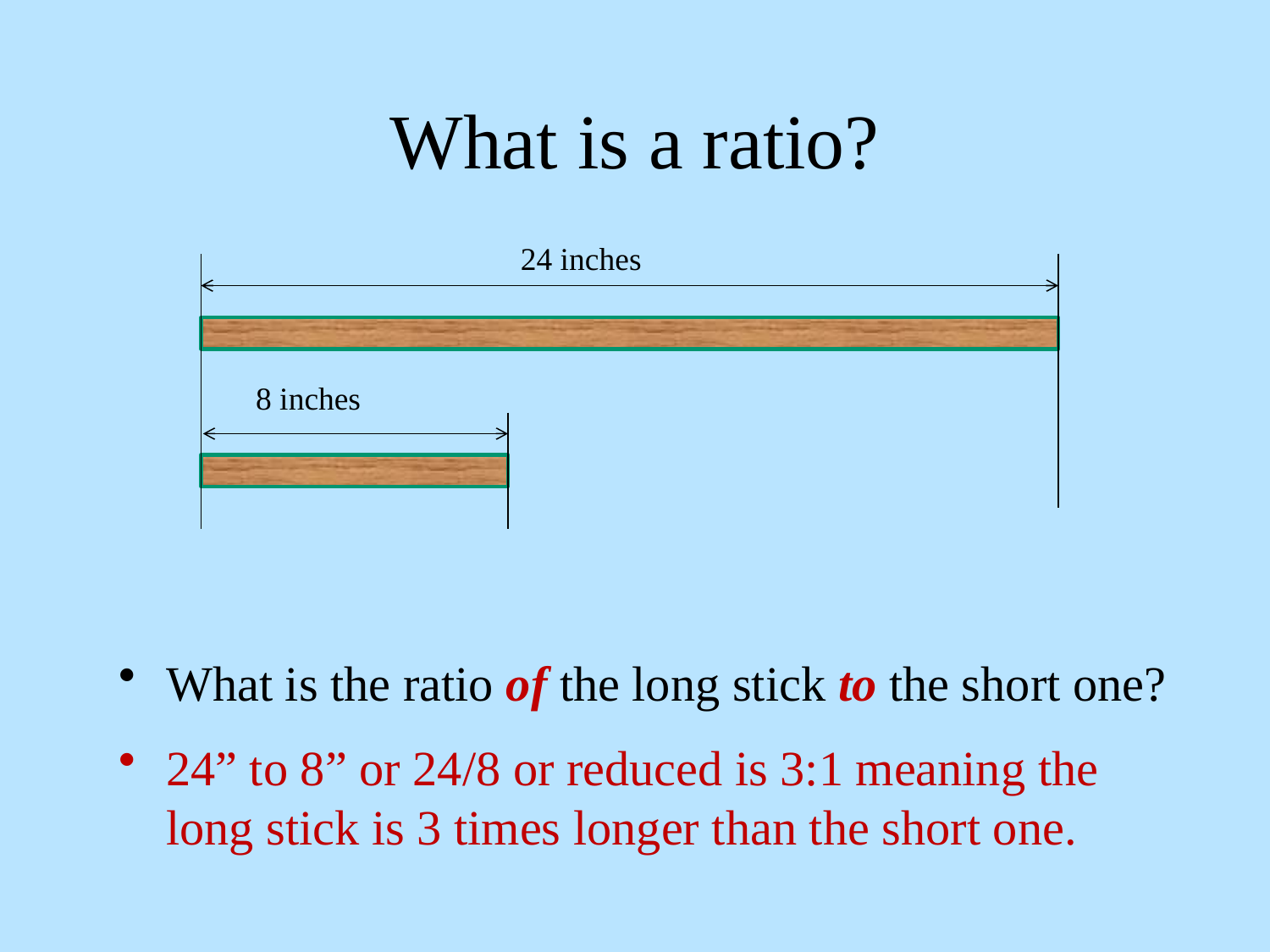

# What is a ratio?
24 inches

8 inches

What is the ratio of the long stick to the short one?
24” to 8” or 24/8 or reduced is 3:1 meaning the long stick is 3 times longer than the short one.